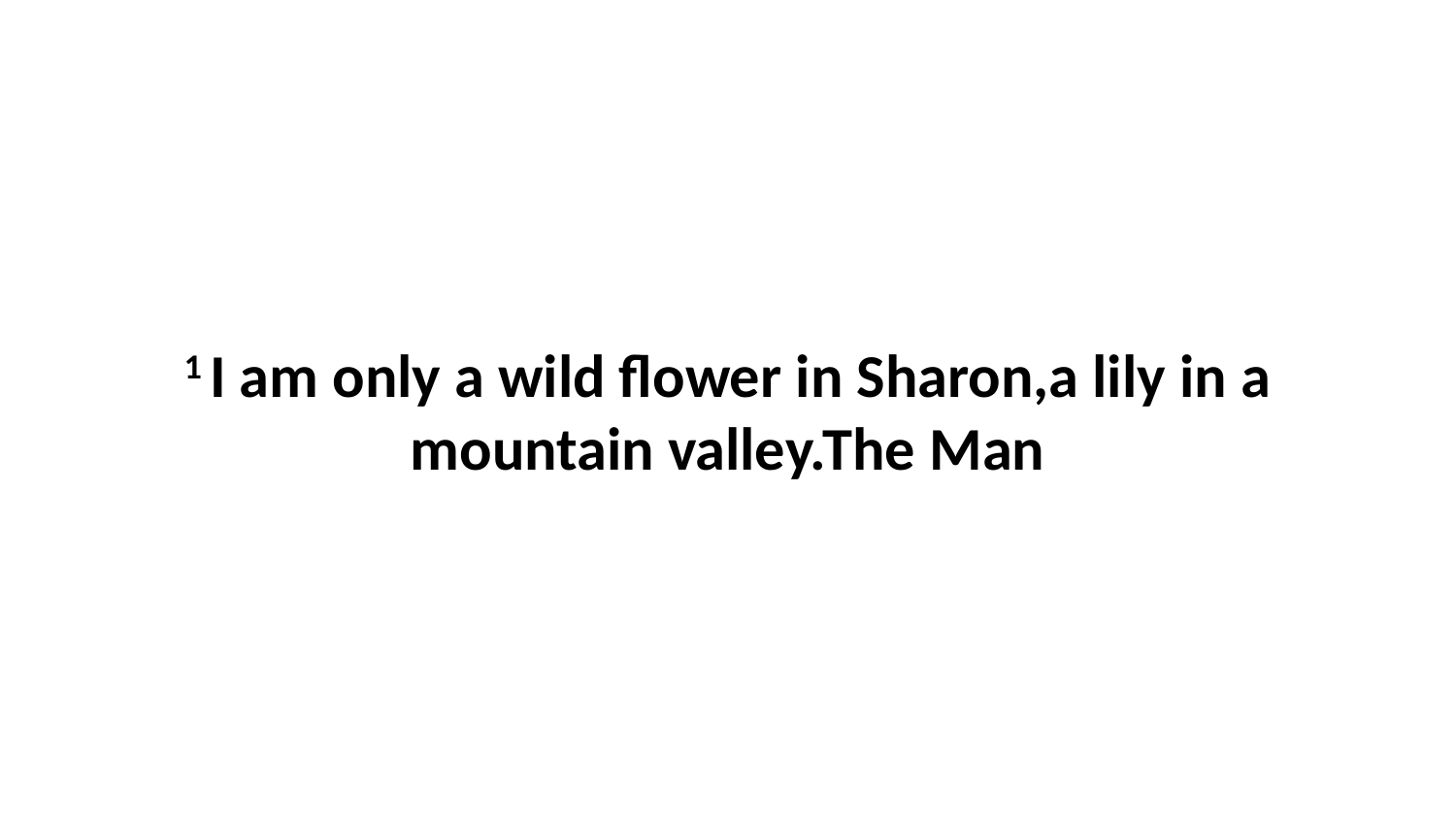

1 I am only a wild flower in Sharon,a lily in a mountain valley.The Man